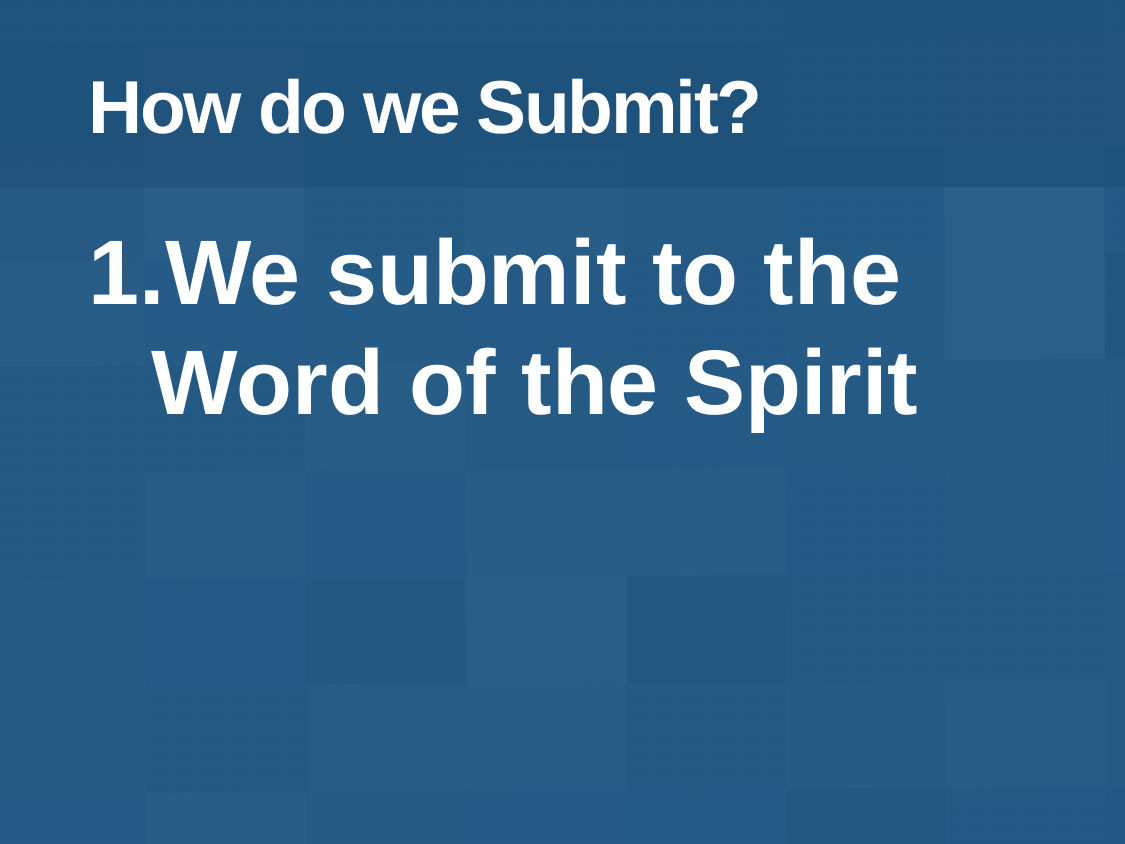

# How do we Submit?
We submit to the
Word of the Spirit